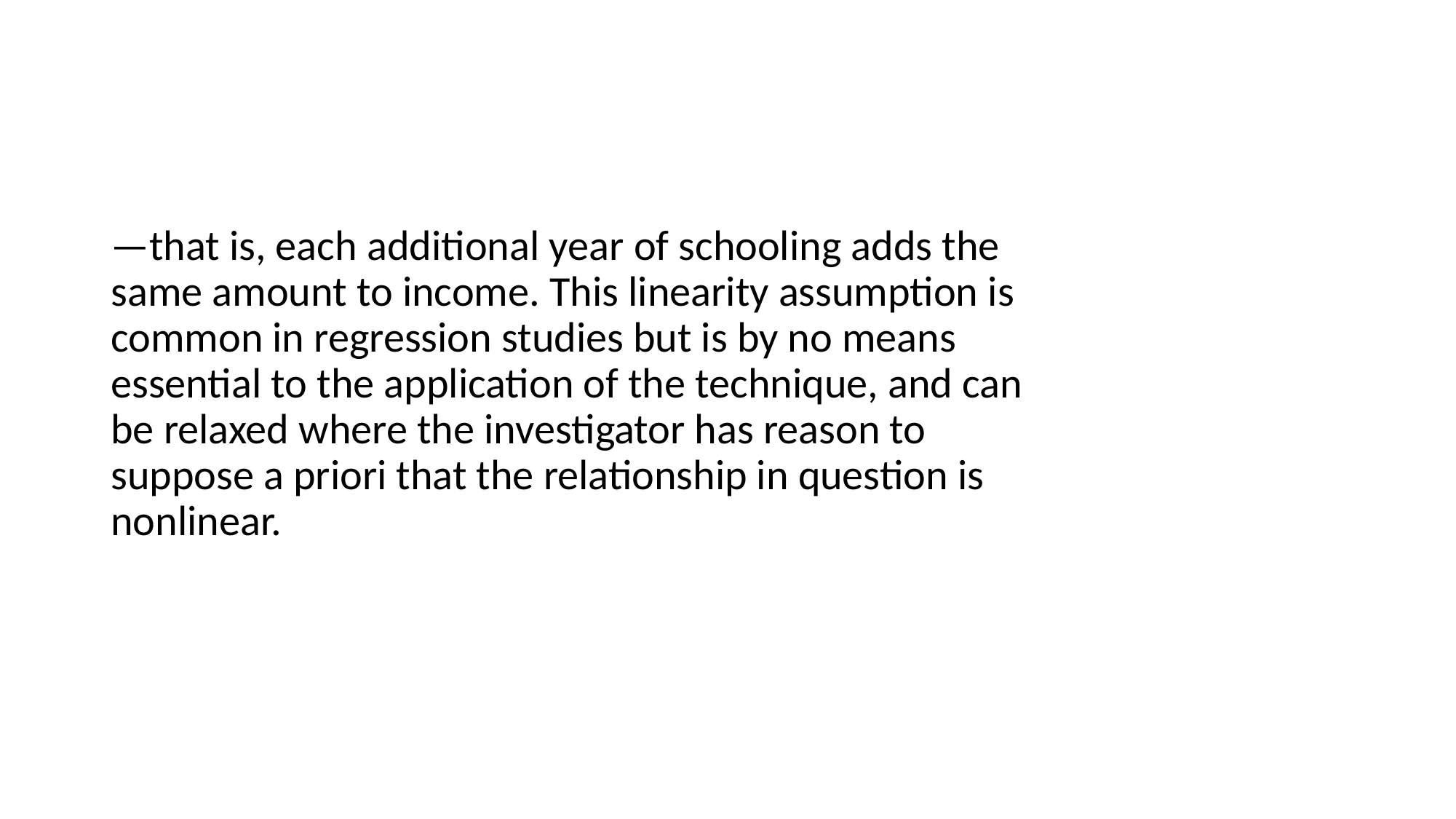

#
—that is, each additional year of schooling adds the same amount to income. This linearity assumption is common in regression studies but is by no means essential to the application of the technique, and can be relaxed where the investigator has reason to suppose a priori that the relationship in question is nonlinear.